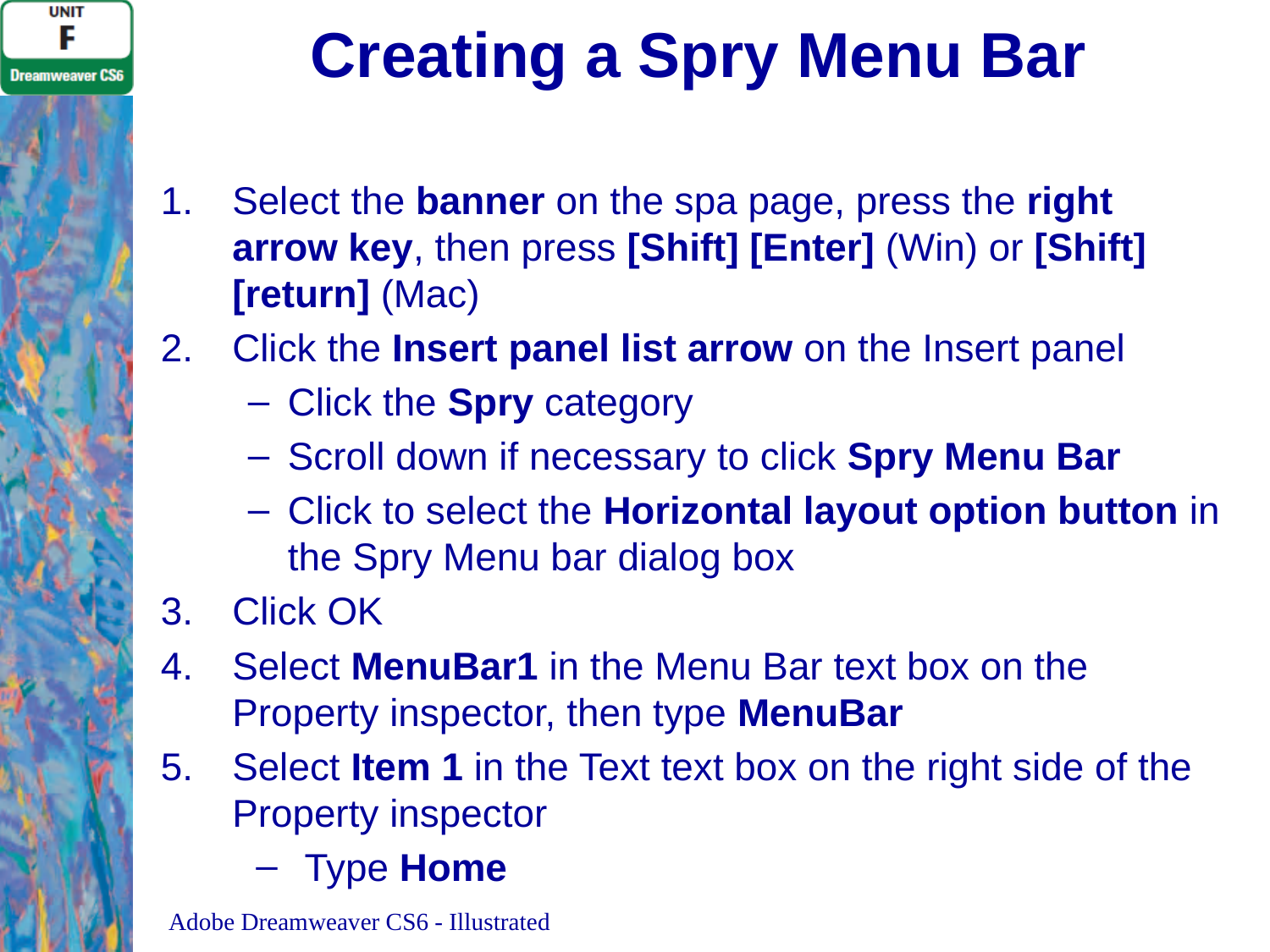

# Creating a Spry Menu Bar
Select the banner on the spa page, press the right arrow key, then press [Shift] [Enter] (Win) or [Shift] [return] (Mac)
Click the Insert panel list arrow on the Insert panel
Click the Spry category
Scroll down if necessary to click Spry Menu Bar
Click to select the Horizontal layout option button in the Spry Menu bar dialog box
Click OK
Select MenuBar1 in the Menu Bar text box on the Property inspector, then type MenuBar
Select Item 1 in the Text text box on the right side of the Property inspector
Type Home
Adobe Dreamweaver CS6 - Illustrated